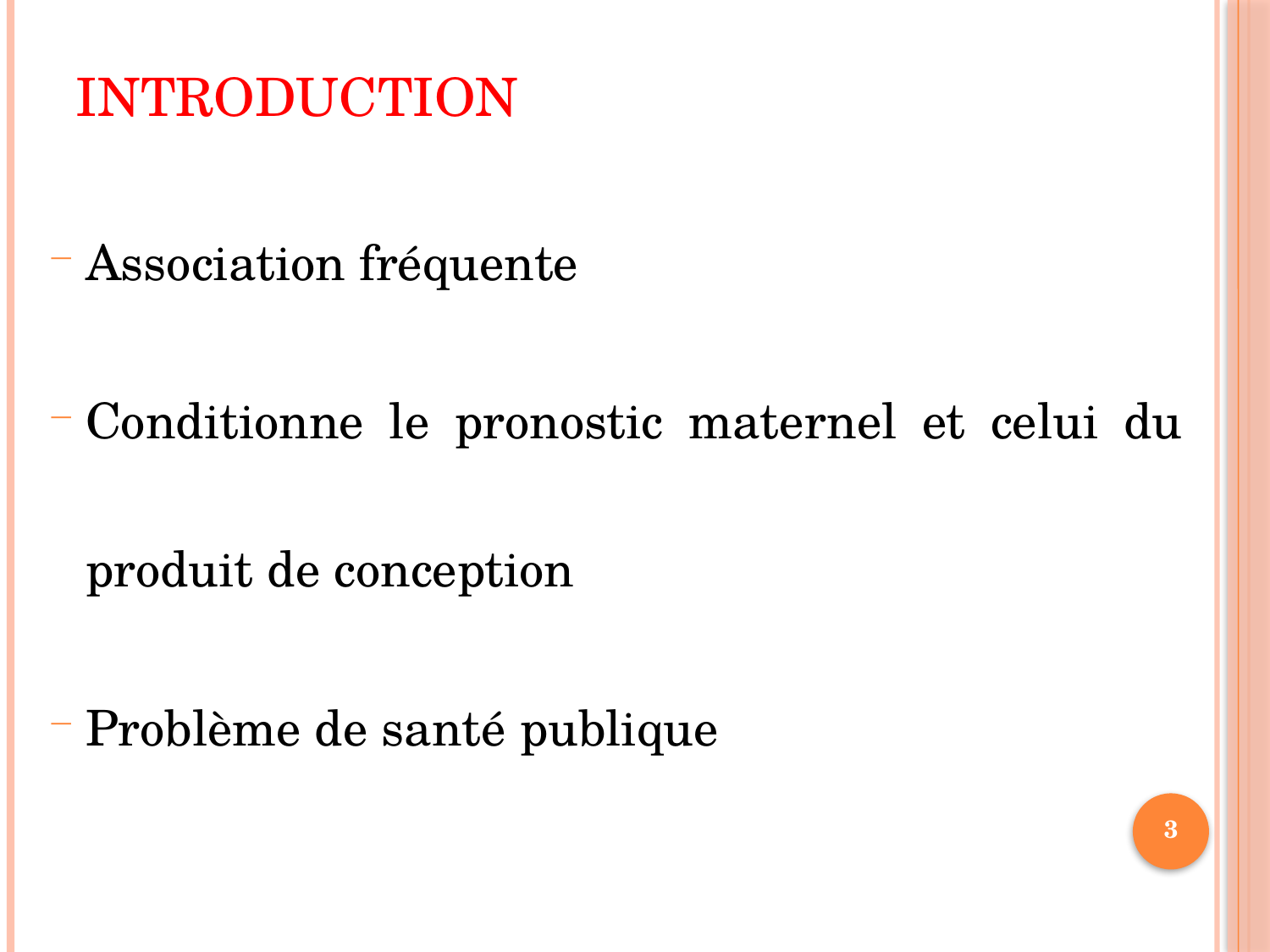

# Introduction
Association fréquente
Conditionne le pronostic maternel et celui du produit de conception
Problème de santé publique
3